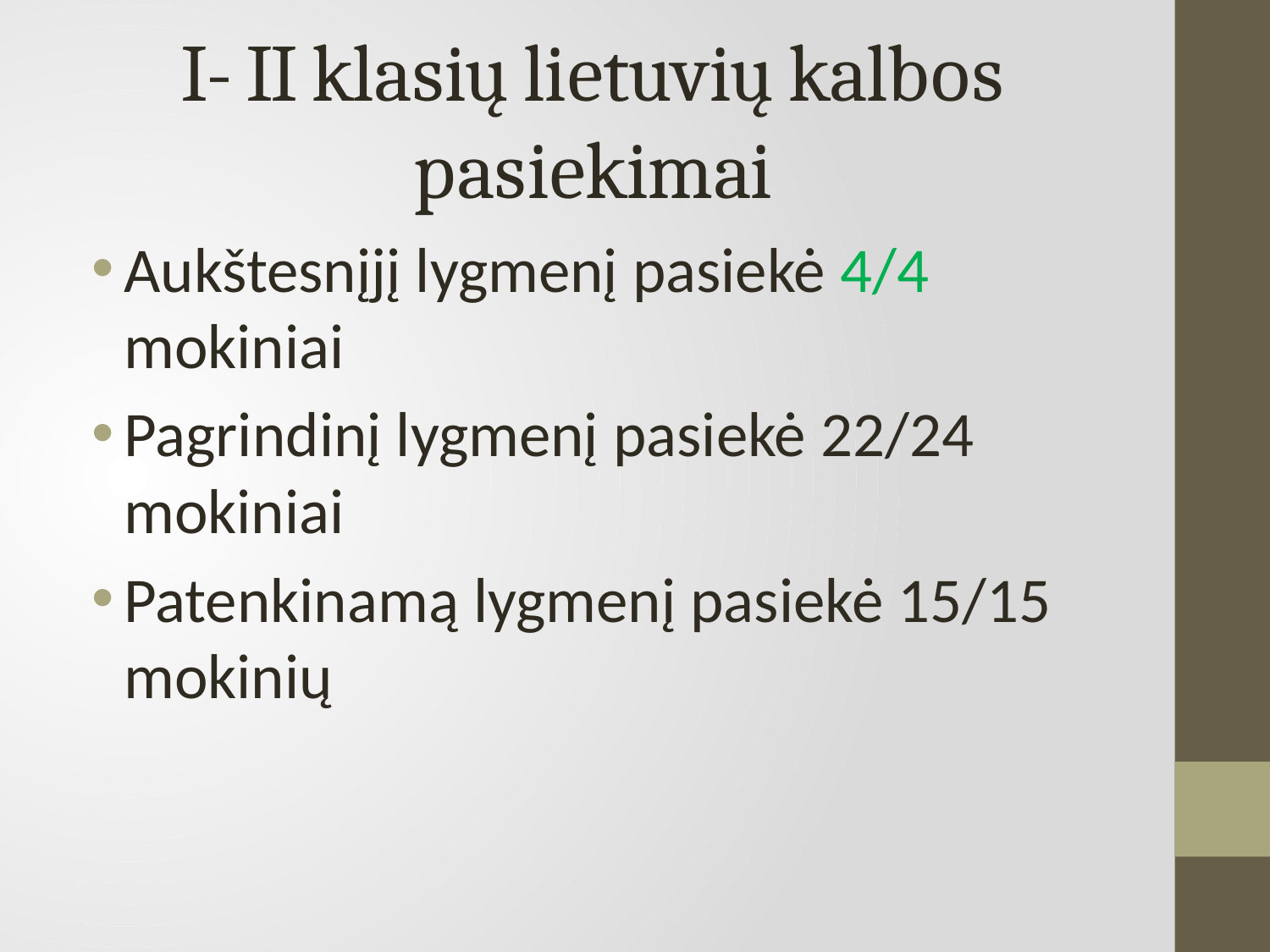

# I- II klasių lietuvių kalbos pasiekimai
Aukštesnįjį lygmenį pasiekė 4/4 mokiniai
Pagrindinį lygmenį pasiekė 22/24 mokiniai
Patenkinamą lygmenį pasiekė 15/15 mokinių